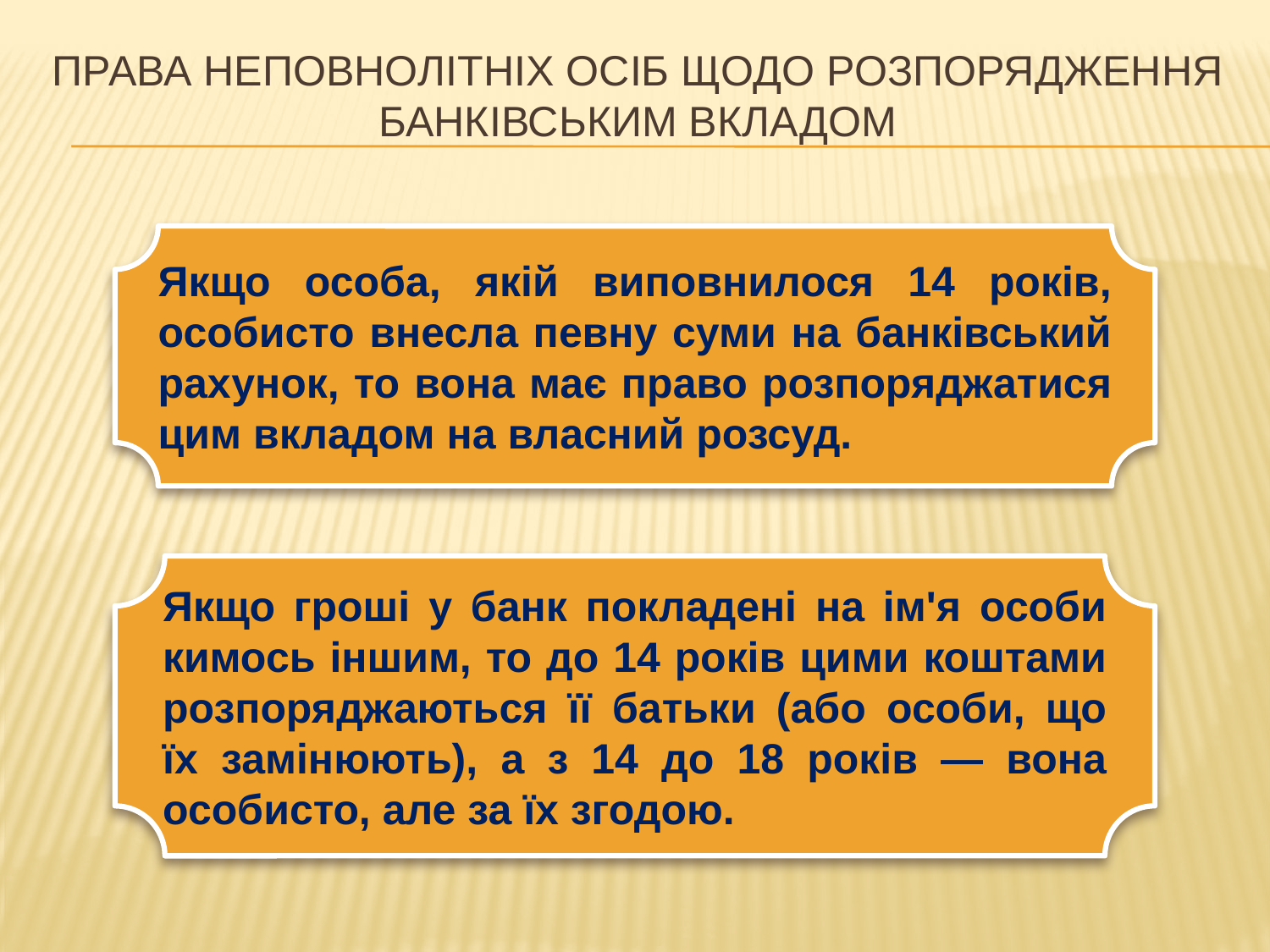

# Права неповнолітніх осіб щодо розпорядження банківським вкладом

Якщо особа, якій виповнилося 14 років, особисто внесла певну суми на банківський рахунок, то вона має право розпоряджатися цим вкладом на власний розсуд.
Якщо гроші у банк покладені на ім'я особи кимось іншим, то до 14 років цими коштами розпоряджаються її батьки (або особи, що їх замінюють), а з 14 до 18 років — вона особисто, але за їх згодою.